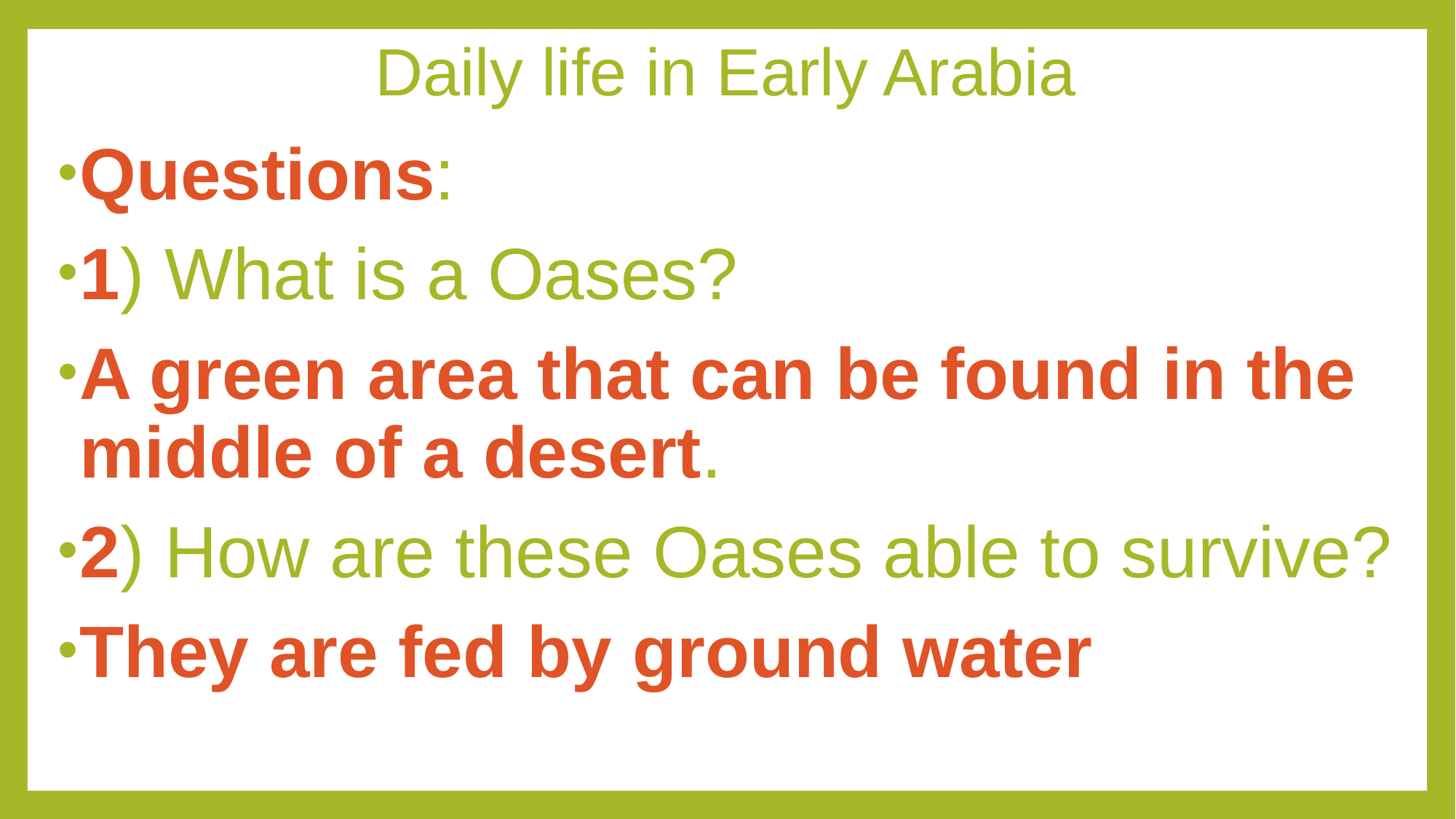

# Daily life in Early Arabia
Questions:
1) What is a Oases?
A green area that can be found in the middle of a desert.
2) How are these Oases able to survive?
They are fed by ground water